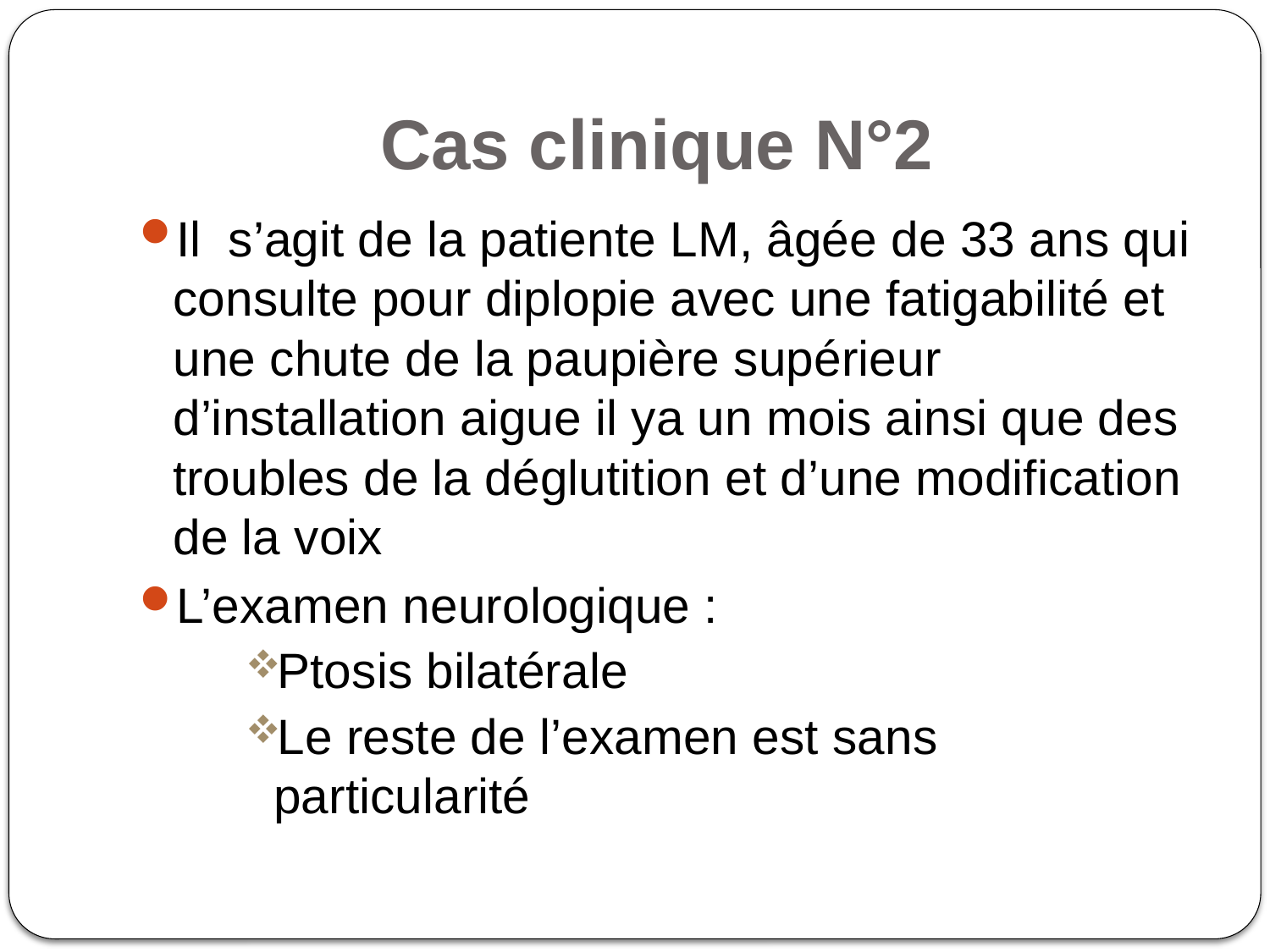

# Cas clinique N°2
Il  s’agit de la patiente LM, âgée de 33 ans qui consulte pour diplopie avec une fatigabilité et une chute de la paupière supérieur d’installation aigue il ya un mois ainsi que des troubles de la déglutition et d’une modification de la voix
L’examen neurologique :
Ptosis bilatérale
Le reste de l’examen est sans particularité